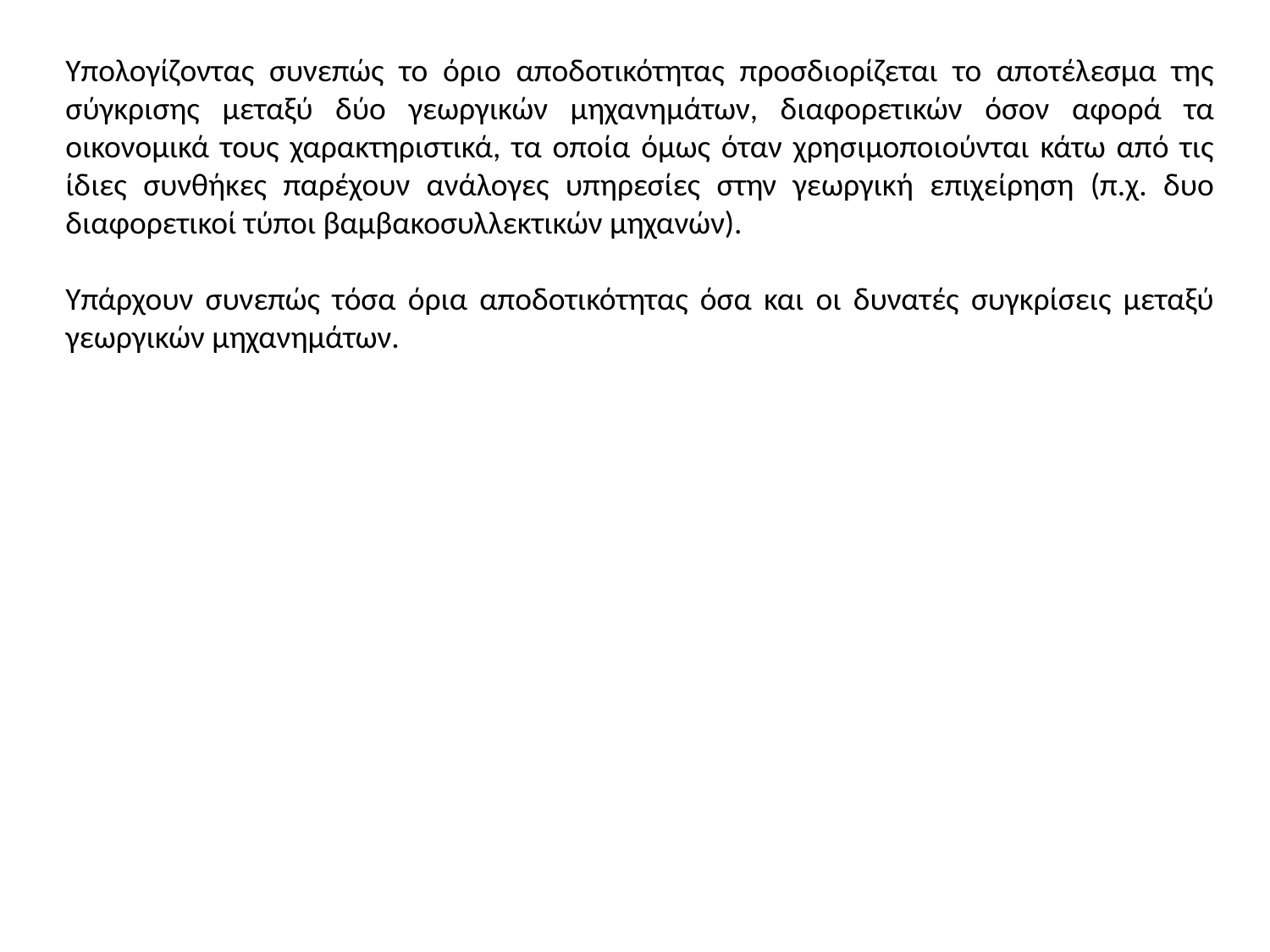

Υπολογίζοντας συνεπώς το όριο αποδοτικότητας προσδιορίζεται το αποτέλεσμα της σύγκρισης μεταξύ δύο γεωργικών μηχανημάτων, διαφορετικών όσον αφορά τα οικονομικά τους χαρακτηριστικά, τα οποία όμως όταν χρησιμοποιούνται κάτω από τις ίδιες συνθήκες παρέχουν ανάλογες υπηρεσίες στην γεωργική επιχείρηση (π.χ. δυο διαφορετικοί τύποι βαμβακοσυλλεκτικών μηχανών).

Υπάρχουν συνεπώς τόσα όρια αποδοτικότητας όσα και οι δυνατές συγκρίσεις μεταξύ γεωργικών μηχανημάτων.